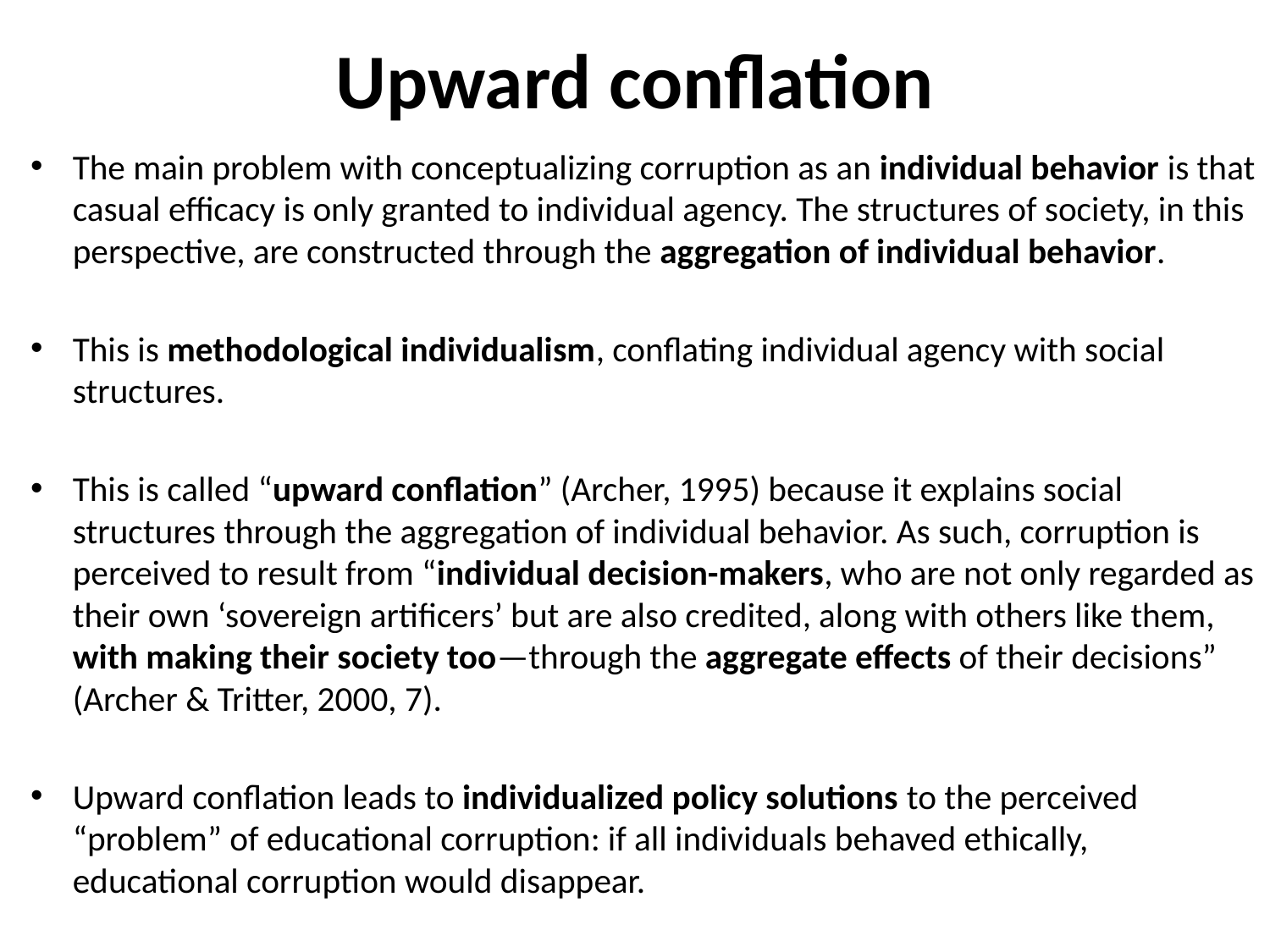

# Upward conflation

The main problem with conceptualizing corruption as an individual behavior is that casual efficacy is only granted to individual agency. The structures of society, in this perspective, are constructed through the aggregation of individual behavior.

This is methodological individualism, conflating individual agency with social structures.

This is called “upward conflation” (Archer, 1995) because it explains social structures through the aggregation of individual behavior. As such, corruption is perceived to result from “individual decision-makers, who are not only regarded as their own ‘sovereign artificers’ but are also credited, along with others like them, with making their society too—through the aggregate effects of their decisions” (Archer & Tritter, 2000, 7).

Upward conflation leads to individualized policy solutions to the perceived “problem” of educational corruption: if all individuals behaved ethically, educational corruption would disappear.